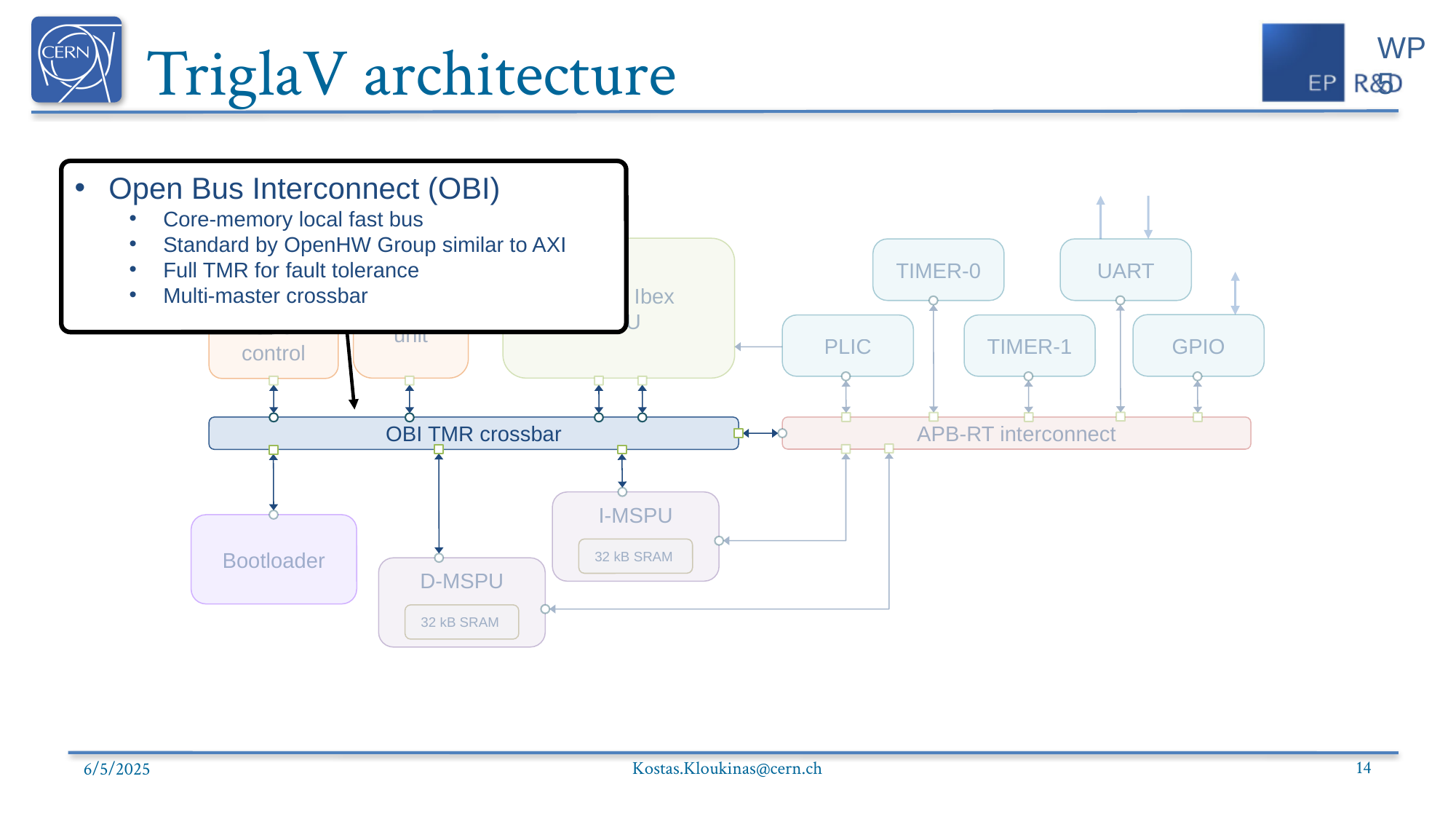

# TriglaV architecture
Open Bus Interconnect (OBI)
Core-memory local fast bus
Standard by OpenHW Group similar to AXI
Full TMR for fault tolerance
Multi-master crossbar
JTAG debug unit
RISC-V Ibex
CPU
TIMER-0
UART

SoC
control
GPIO
PLIC
TIMER-1

OBI TMR crossbar
APB-RT interconnect

I-MSPU

Bootloader

32 kB SRAM

D-MSPU

32 kB SRAM
6/5/2025
Kostas.Kloukinas@cern.ch
14